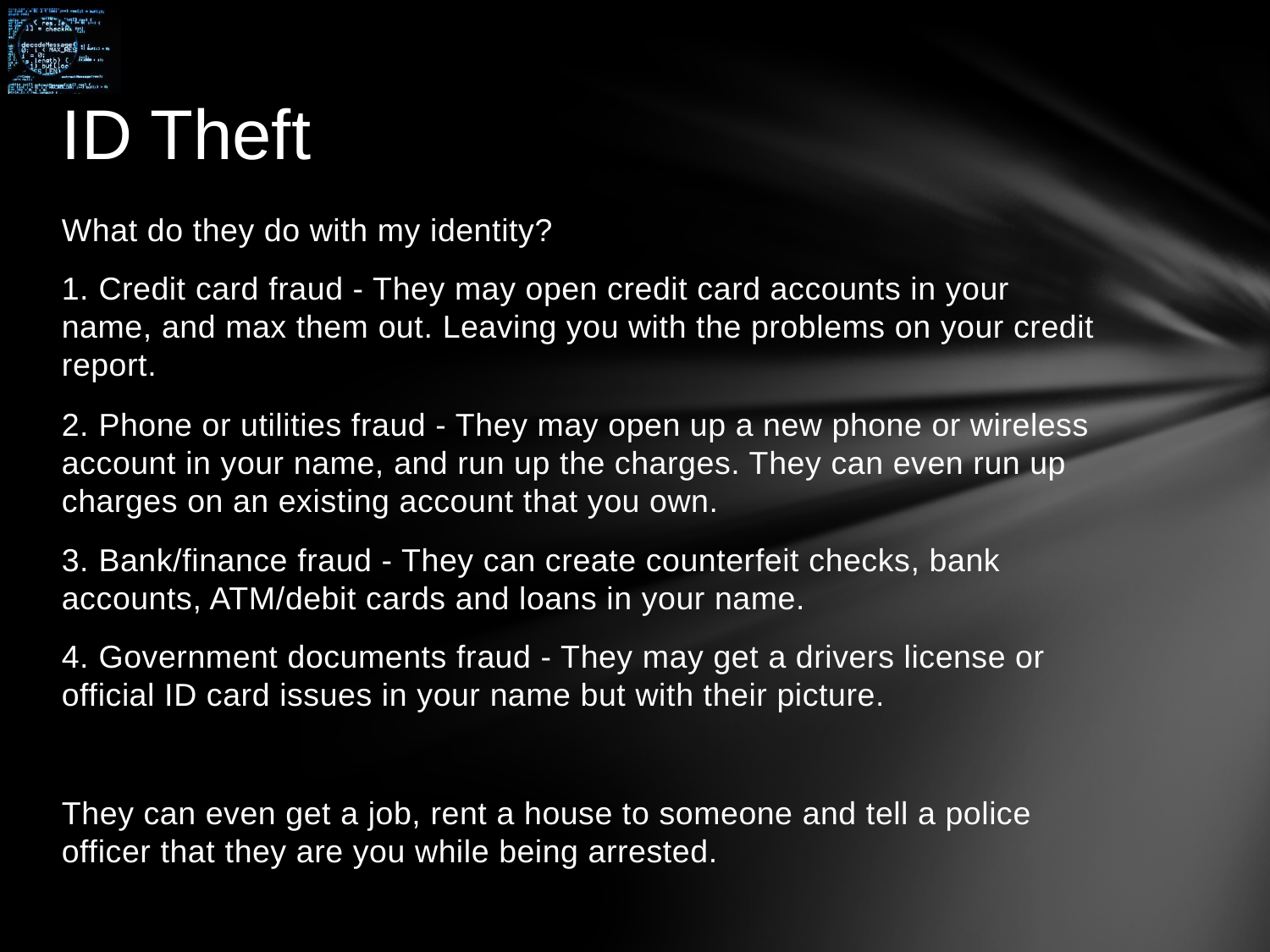

# ID Theft
What do they do with my identity?
1. Credit card fraud - They may open credit card accounts in your name, and max them out. Leaving you with the problems on your credit report.
2. Phone or utilities fraud - They may open up a new phone or wireless account in your name, and run up the charges. They can even run up charges on an existing account that you own.
3. Bank/finance fraud - They can create counterfeit checks, bank accounts, ATM/debit cards and loans in your name.
4. Government documents fraud - They may get a drivers license or official ID card issues in your name but with their picture.

They can even get a job, rent a house to someone and tell a police officer that they are you while being arrested.